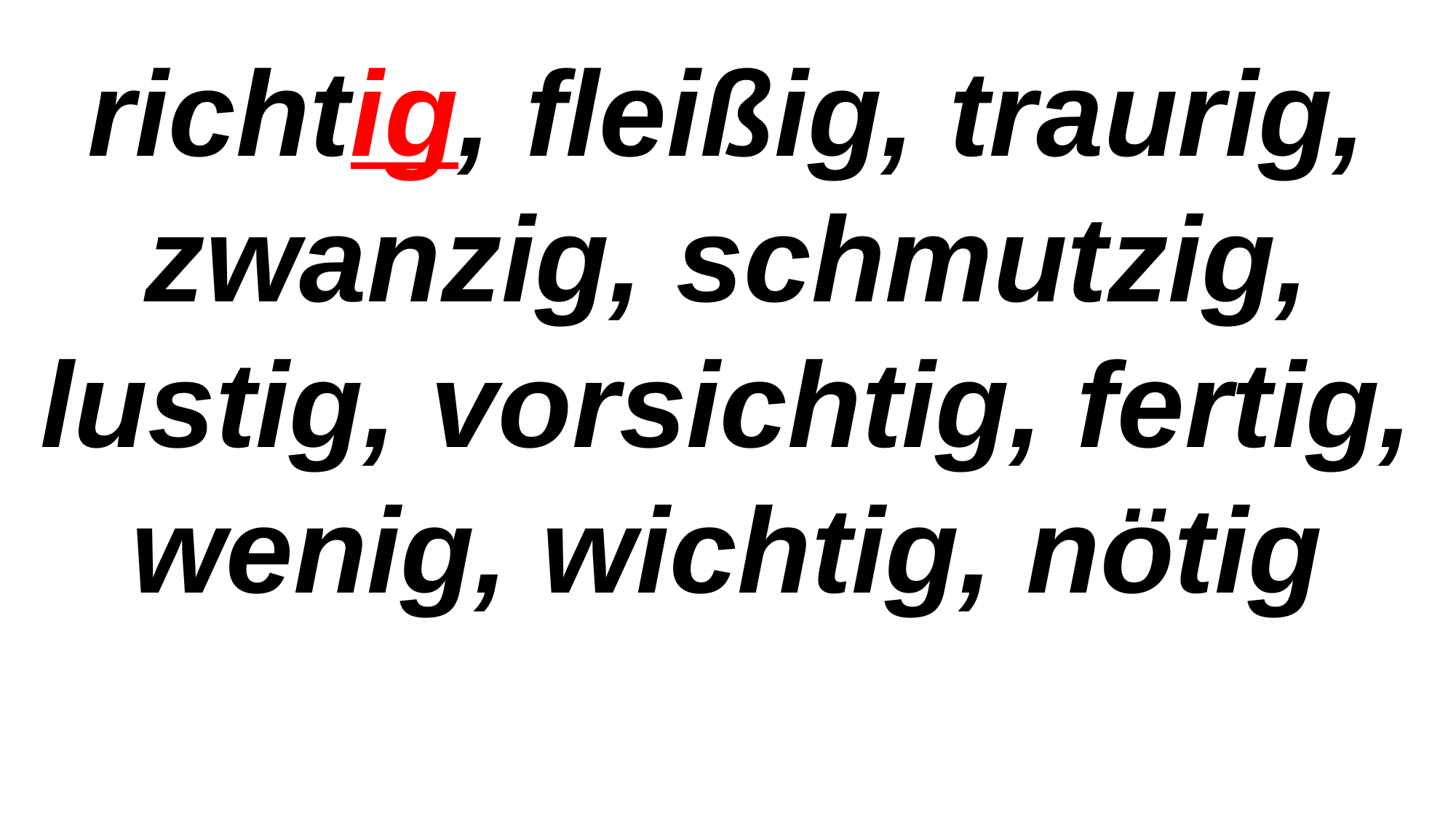

richtig, fleißig, traurig, zwanzig, schmutzig, lustig, vorsichtig, fertig, wenig, wichtig, nötig